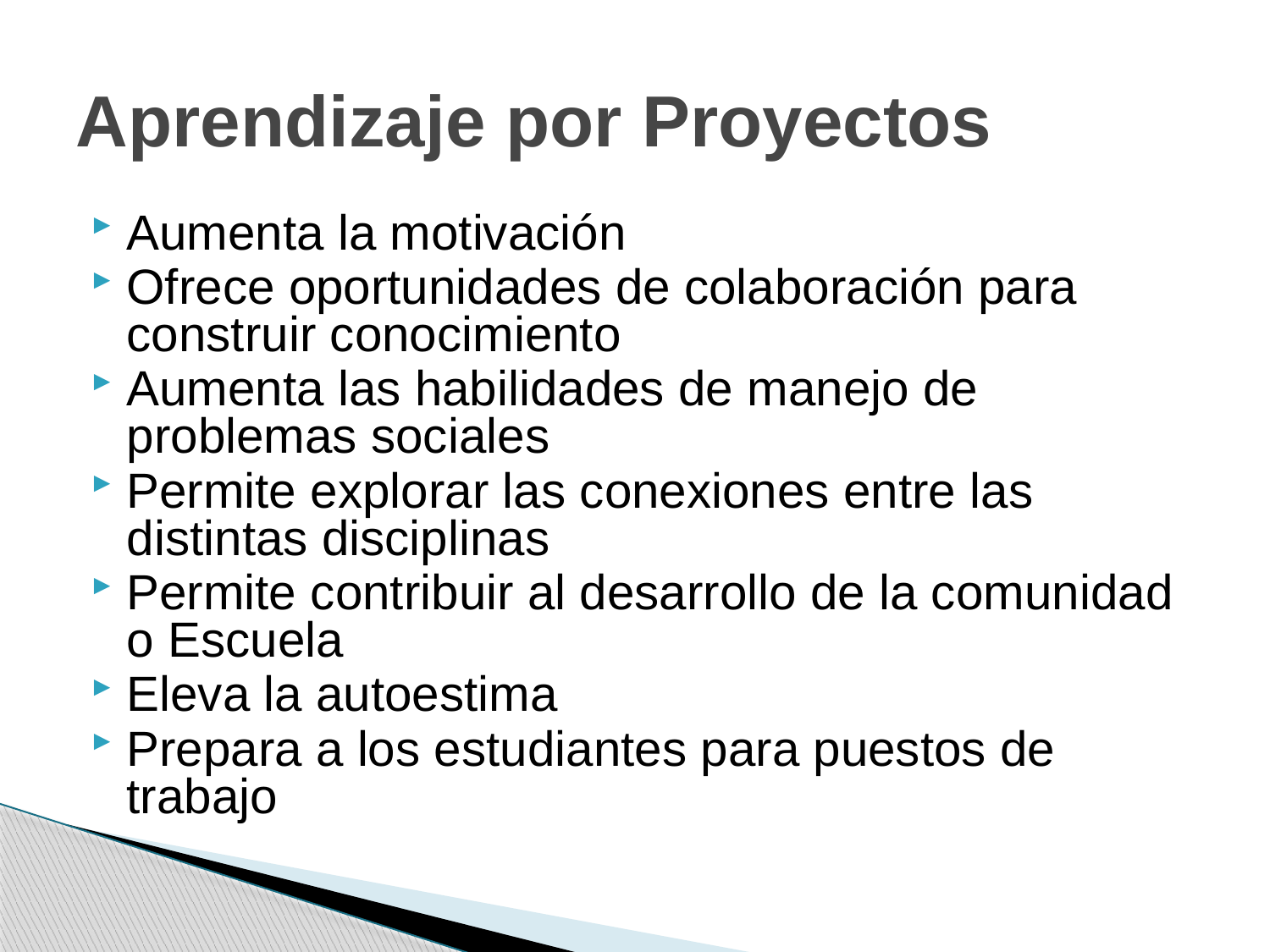

# Aprendizaje por Proyectos
Aumenta la motivación
Ofrece oportunidades de colaboración para construir conocimiento
Aumenta las habilidades de manejo de problemas sociales
Permite explorar las conexiones entre las distintas disciplinas
Permite contribuir al desarrollo de la comunidad o Escuela
Eleva la autoestima
Prepara a los estudiantes para puestos de trabajo